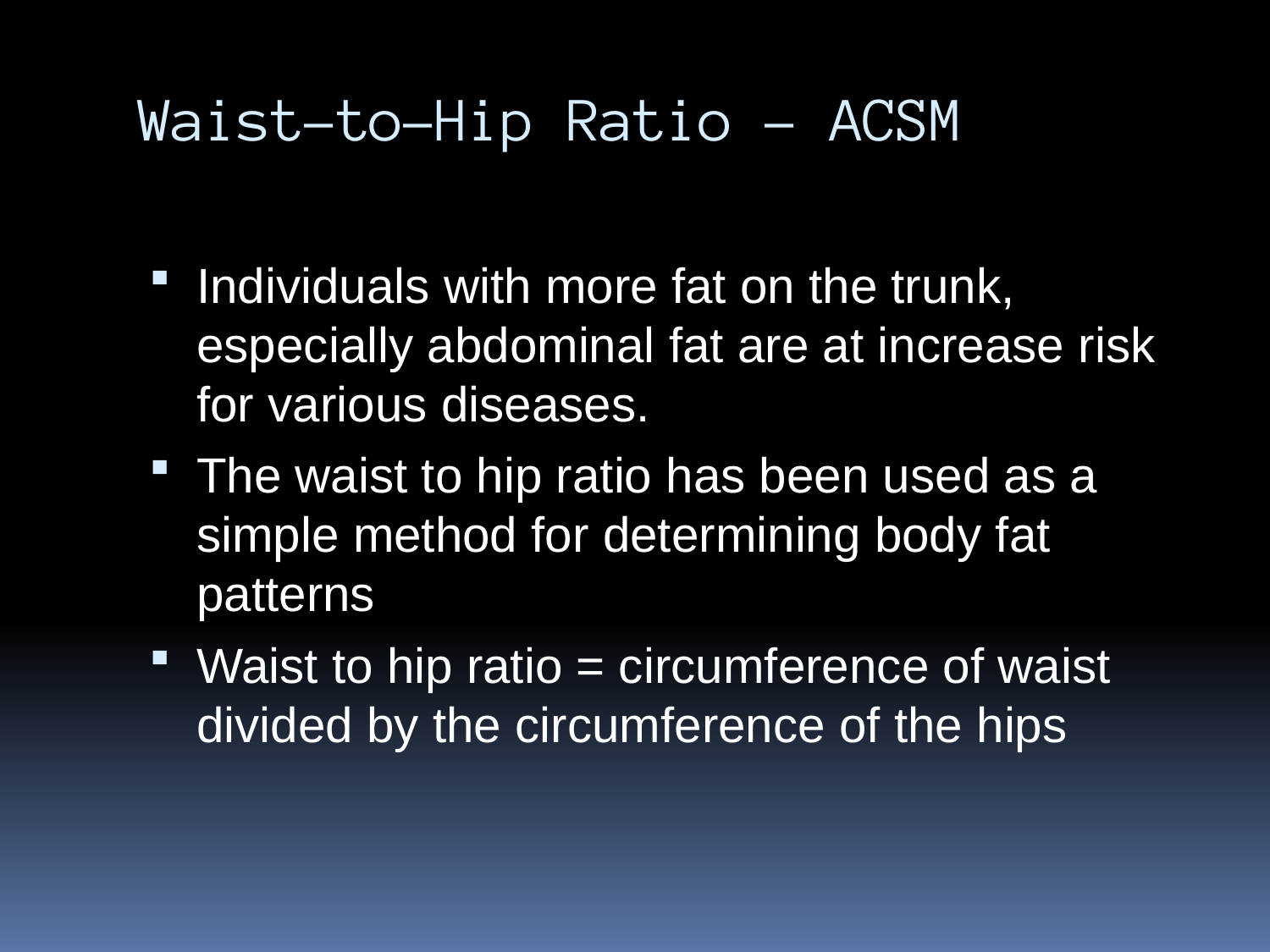

# Waist-to-Hip Ratio - ACSM
Individuals with more fat on the trunk, especially abdominal fat are at increase risk for various diseases.
The waist to hip ratio has been used as a simple method for determining body fat patterns
Waist to hip ratio = circumference of waist divided by the circumference of the hips